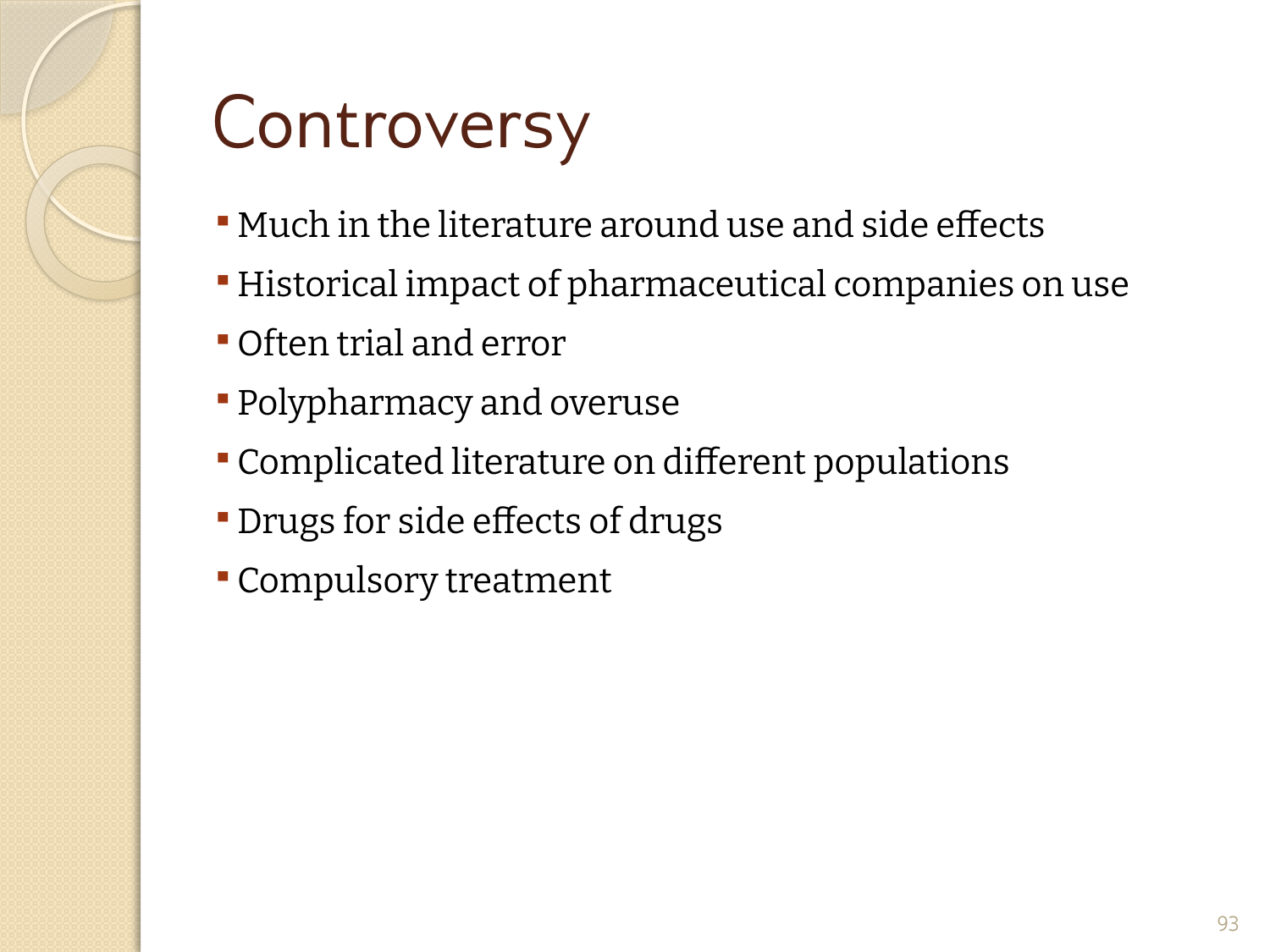

# Controversy
Much in the literature around use and side effects
Historical impact of pharmaceutical companies on use
Often trial and error
Polypharmacy and overuse
Complicated literature on different populations
Drugs for side effects of drugs
Compulsory treatment
93